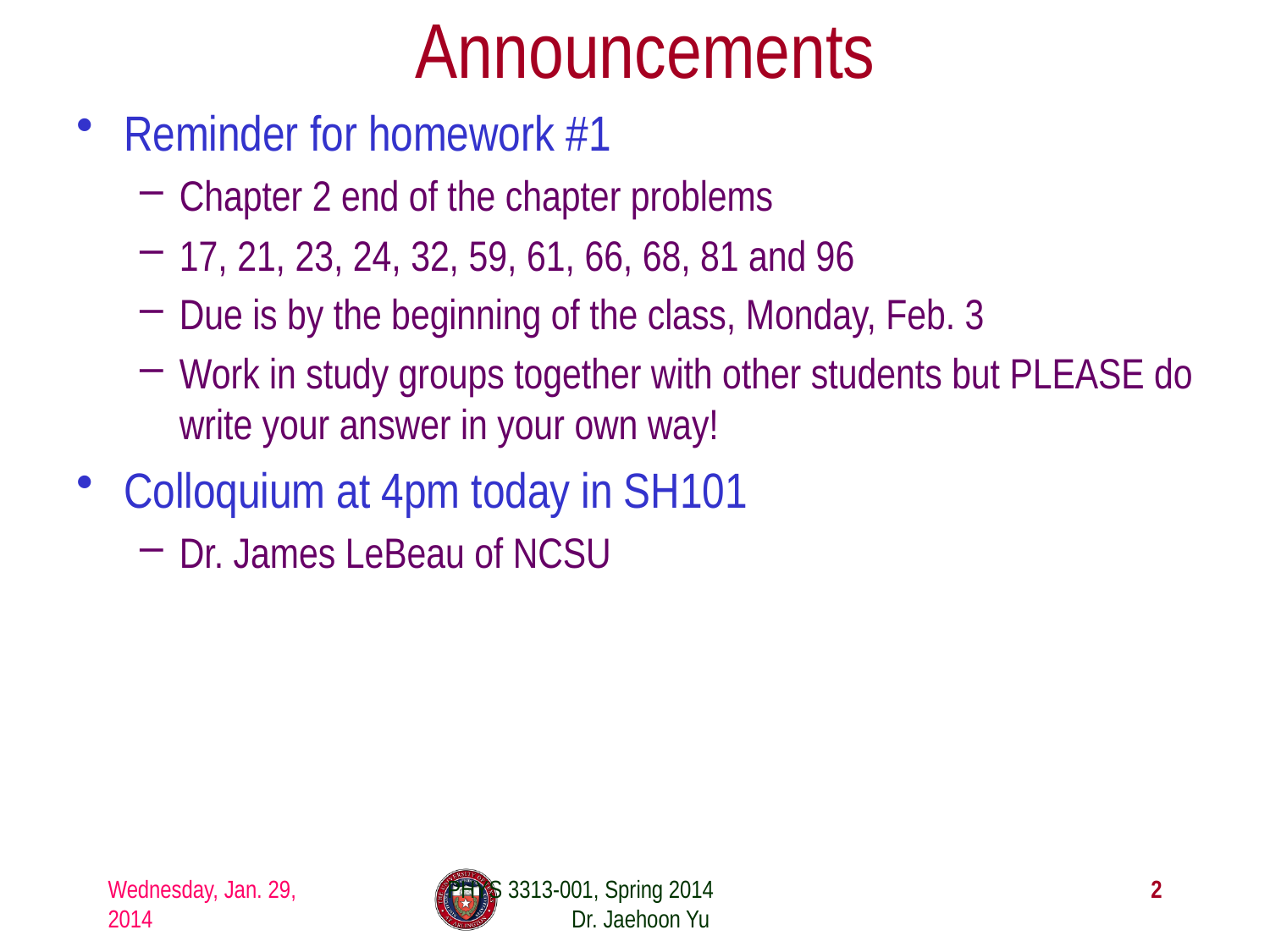

# Announcements
Reminder for homework #1
Chapter 2 end of the chapter problems
17, 21, 23, 24, 32, 59, 61, 66, 68, 81 and 96
Due is by the beginning of the class, Monday, Feb. 3
Work in study groups together with other students but PLEASE do write your answer in your own way!
Colloquium at 4pm today in SH101
Dr. James LeBeau of NCSU
Wednesday, Jan. 29, 2014
PHYS 3313-001, Spring 2014                      Dr. Jaehoon Yu
2